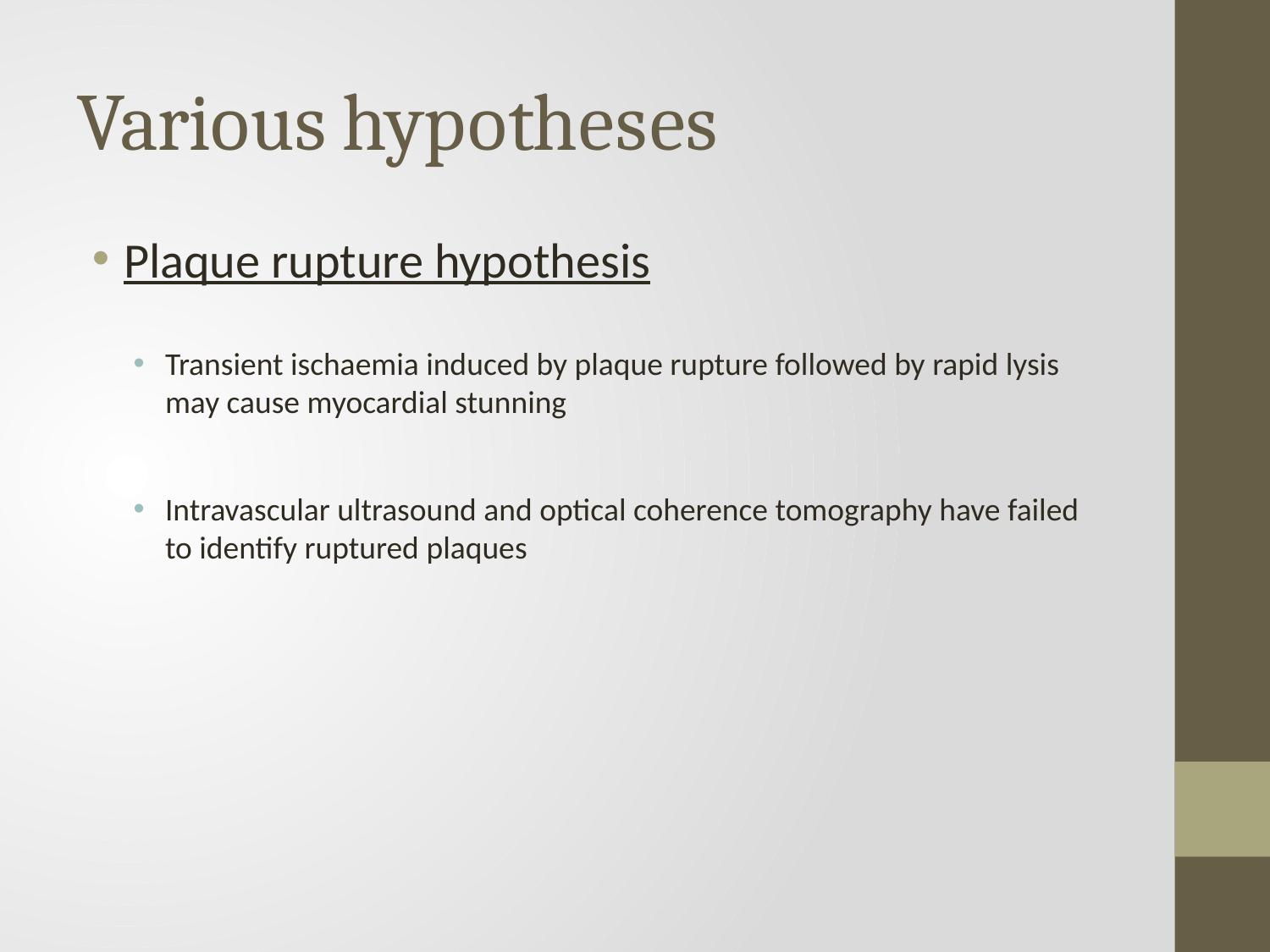

# Various hypotheses
Plaque rupture hypothesis

Transient ischaemia induced by plaque rupture followed by rapid lysis may cause myocardial stunning

Intravascular ultrasound and optical coherence tomography have failed to identify ruptured plaques